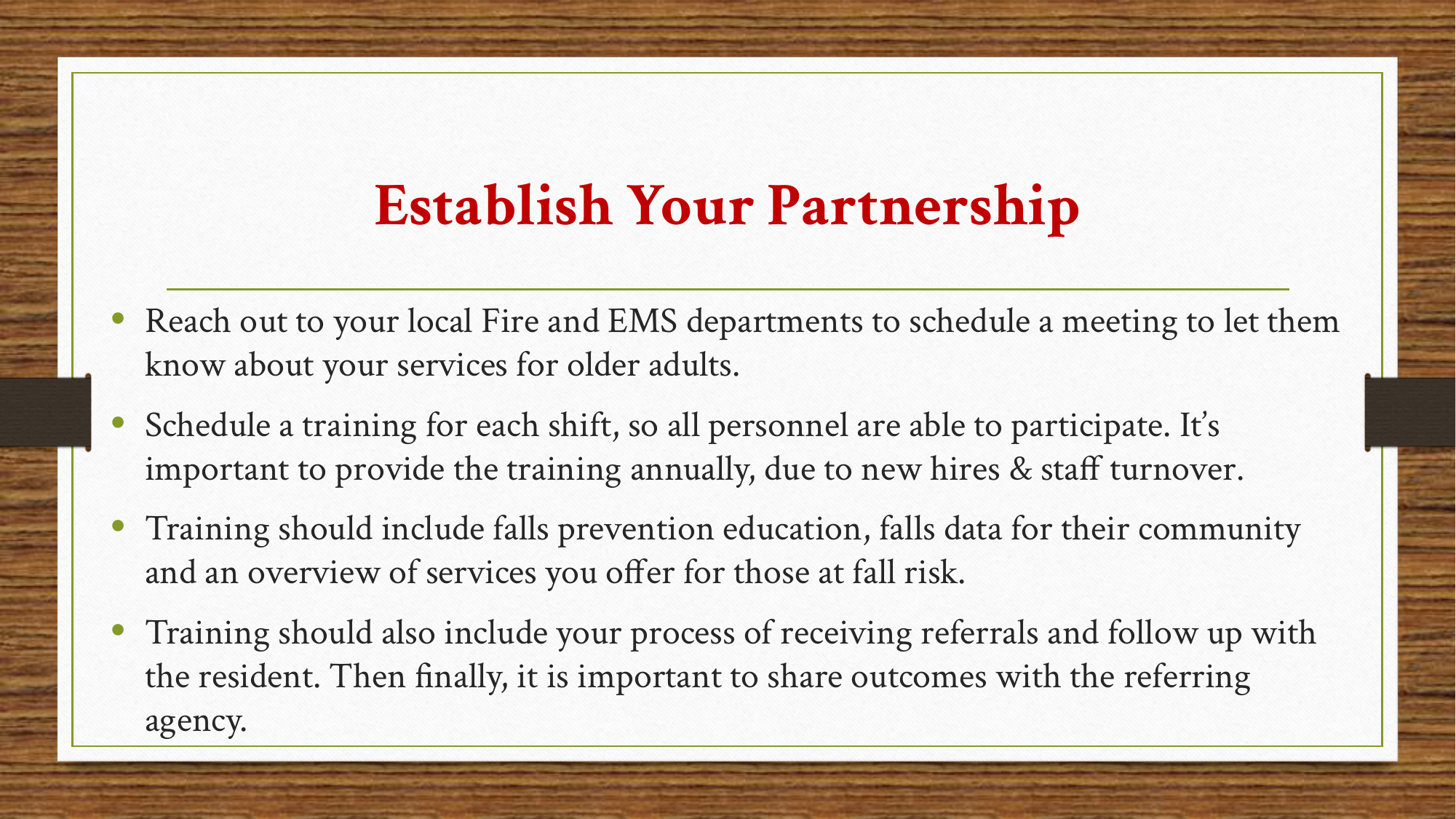

# Establish Your Partnership
Reach out to your local Fire and EMS departments to schedule a meeting to let them know about your services for older adults.
Schedule a training for each shift, so all personnel are able to participate. It’s important to provide the training annually, due to new hires & staff turnover.
Training should include falls prevention education, falls data for their community and an overview of services you offer for those at fall risk.
Training should also include your process of receiving referrals and follow up with the resident. Then finally, it is important to share outcomes with the referring agency.